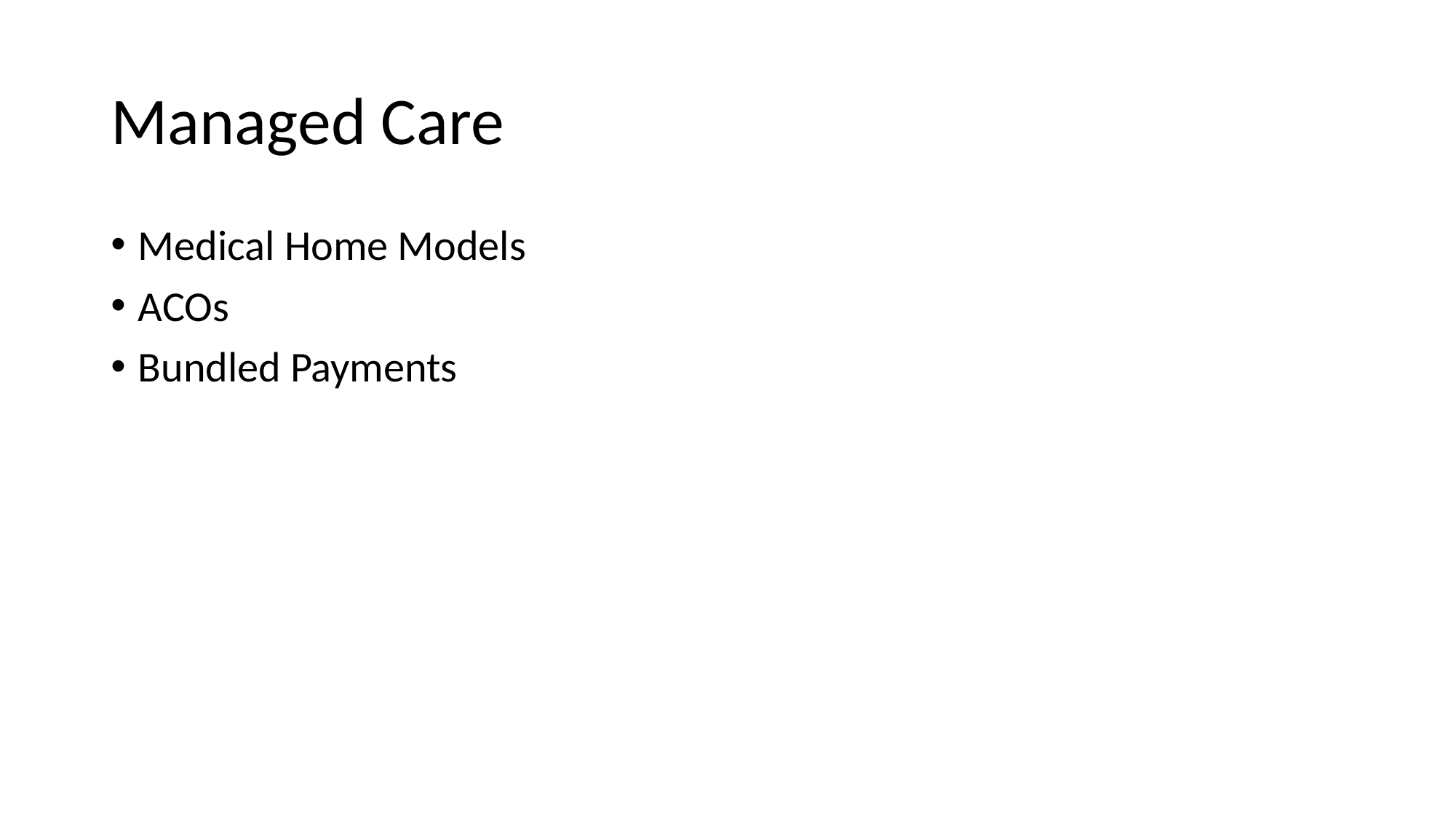

# Managed Care
Medical Home Models
ACOs
Bundled Payments